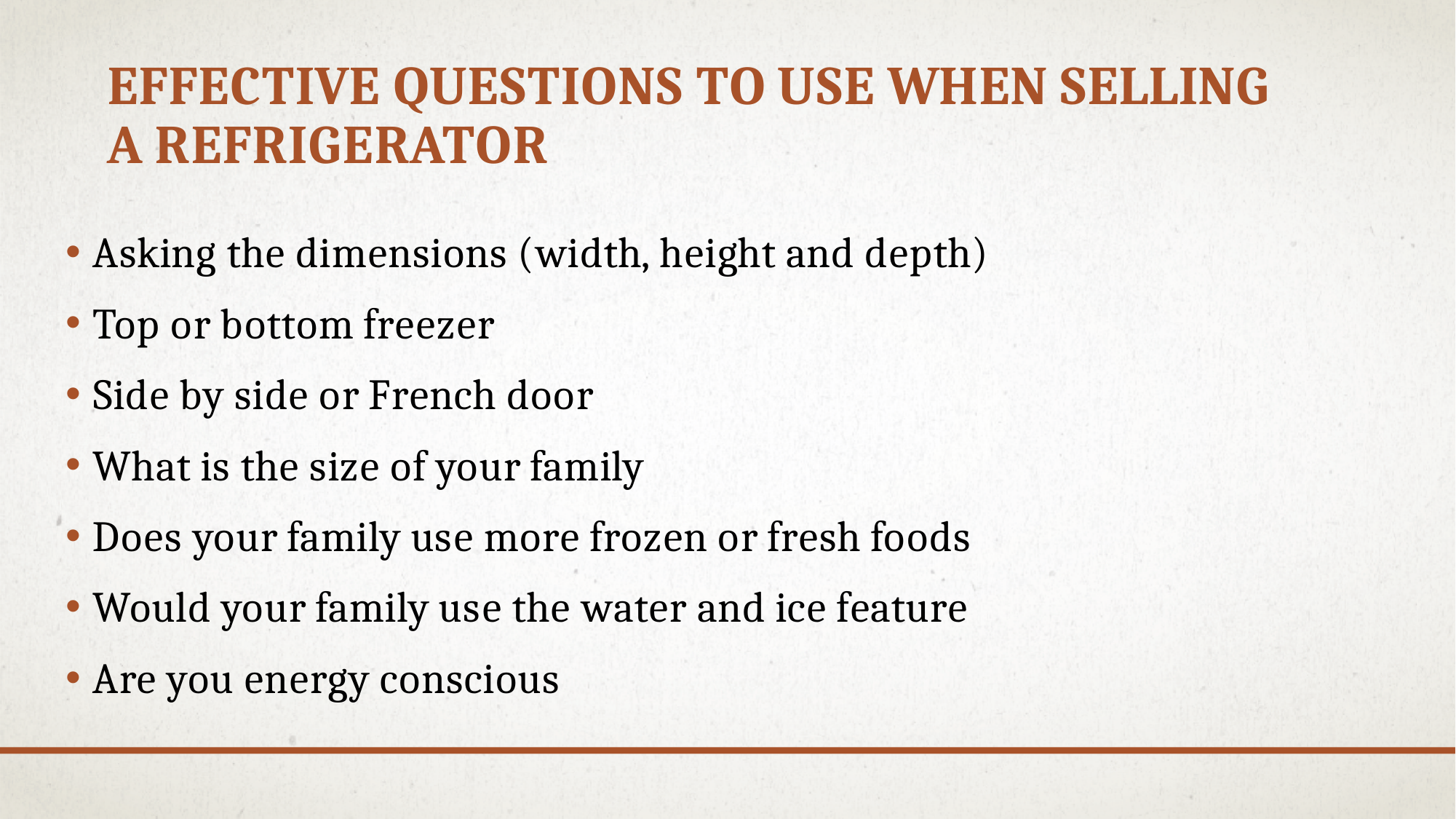

# Effective questions to use when selling a refrigerator
Asking the dimensions (width, height and depth)
Top or bottom freezer
Side by side or French door
What is the size of your family
Does your family use more frozen or fresh foods
Would your family use the water and ice feature
Are you energy conscious